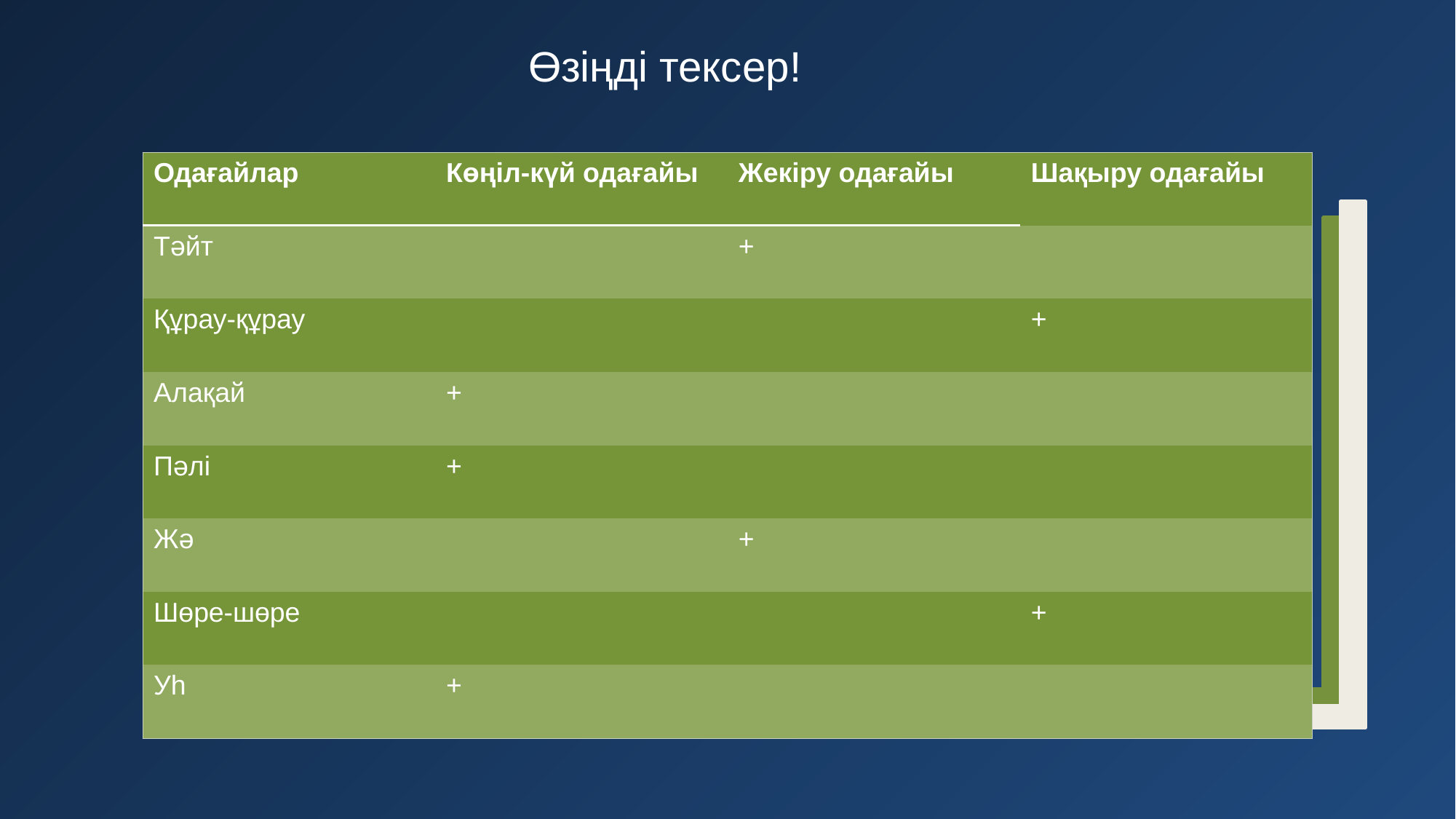

Өзіңді тексер!
| Одағайлар | Көңіл-күй одағайы | Жекіру одағайы | Шақыру одағайы |
| --- | --- | --- | --- |
| Тәйт |  | + |  |
| Құрау-құрау |  |  | + |
| Алақай | + |  |  |
| Пәлі | + |  |  |
| Жә |  | + |  |
| Шөре-шөре |  |  | + |
| Уһ | + |  |  |